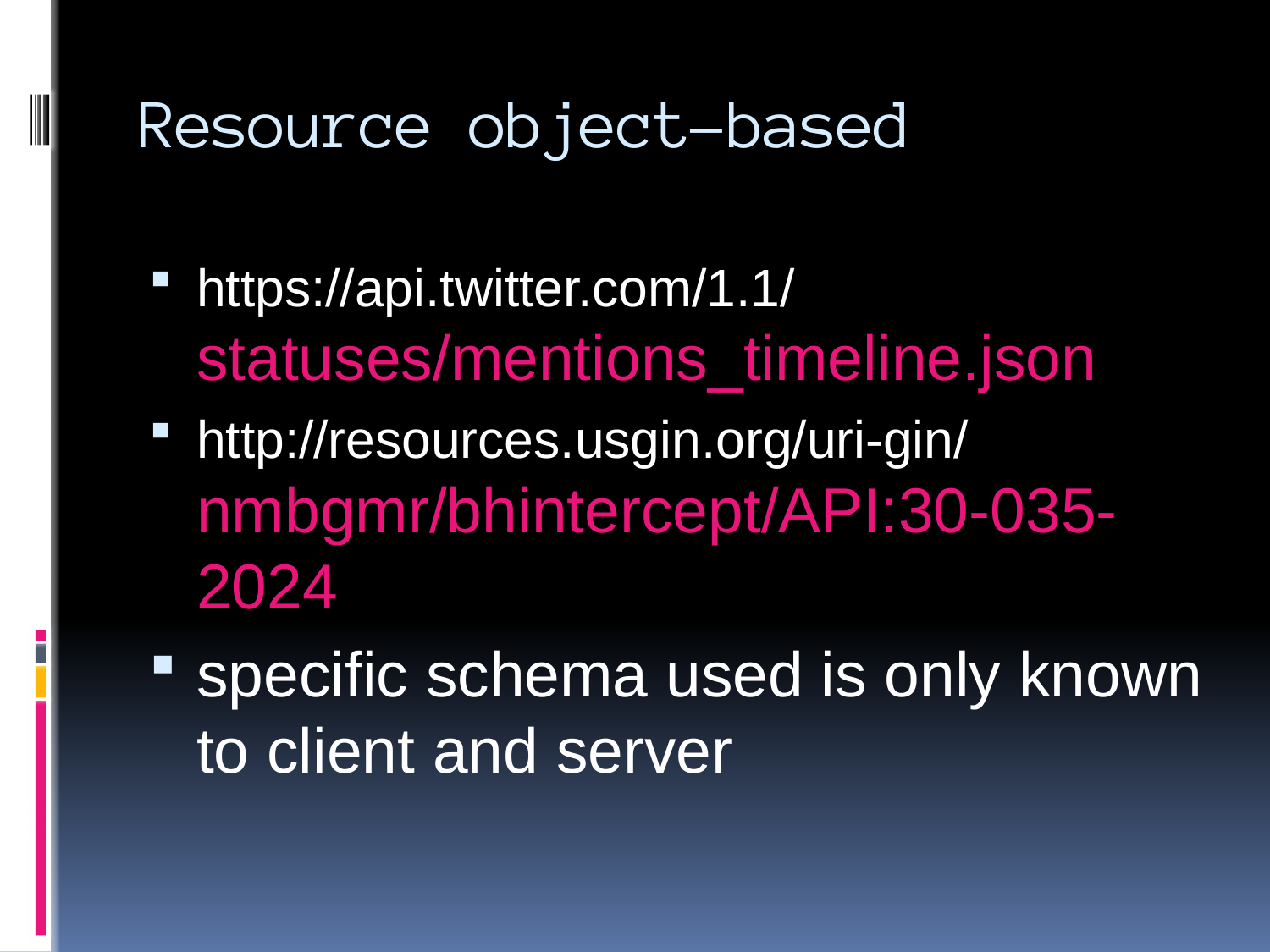

# Resource object-based
https://api.twitter.com/1.1/
statuses/mentions_timeline.json
http://resources.usgin.org/uri-gin/
nmbgmr/bhintercept/API:30-035-2024
specific schema used is only known to client and server